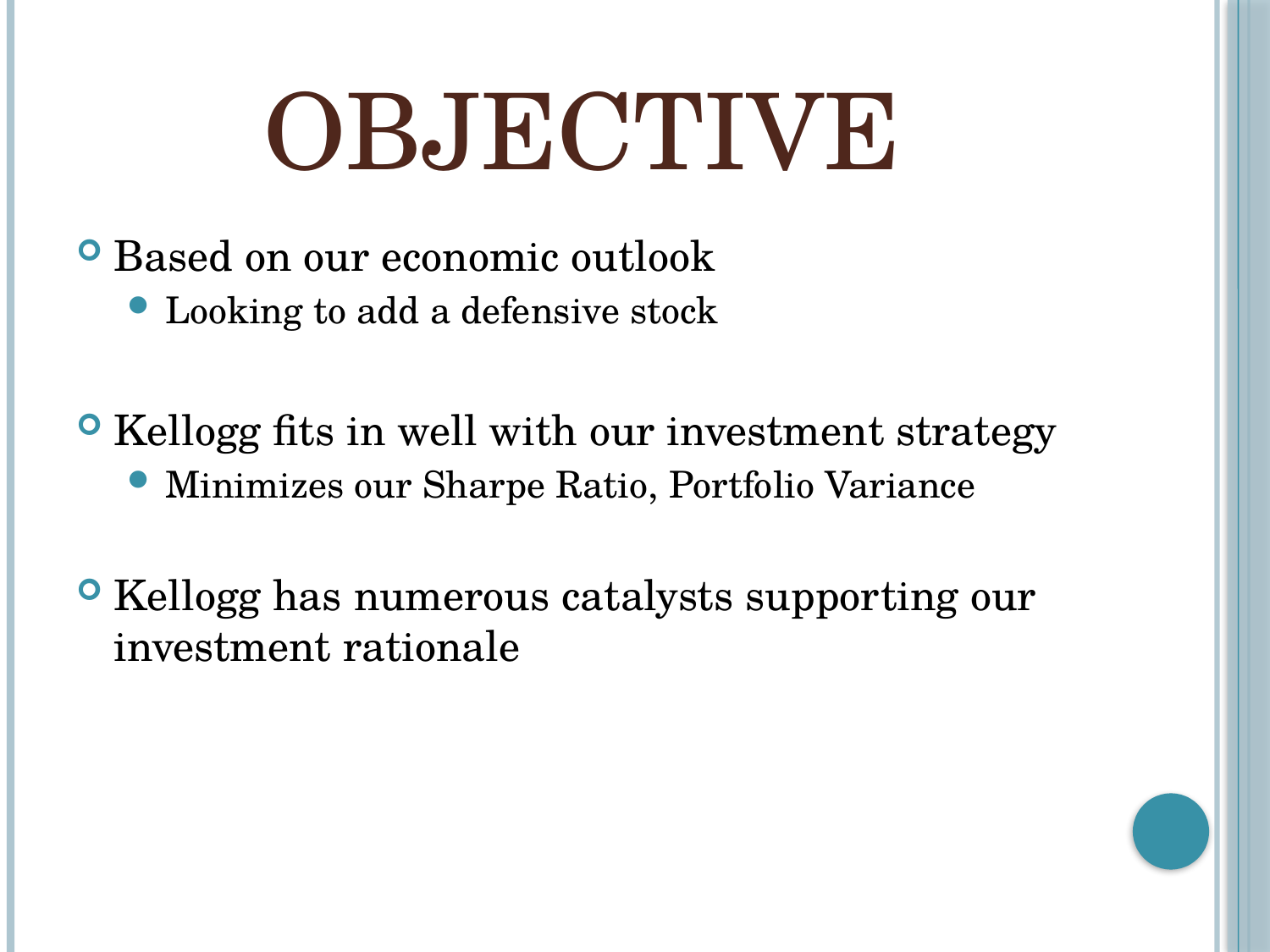

# Objective
Based on our economic outlook
Looking to add a defensive stock

Kellogg fits in well with our investment strategy
Minimizes our Sharpe Ratio, Portfolio Variance

Kellogg has numerous catalysts supporting our investment rationale